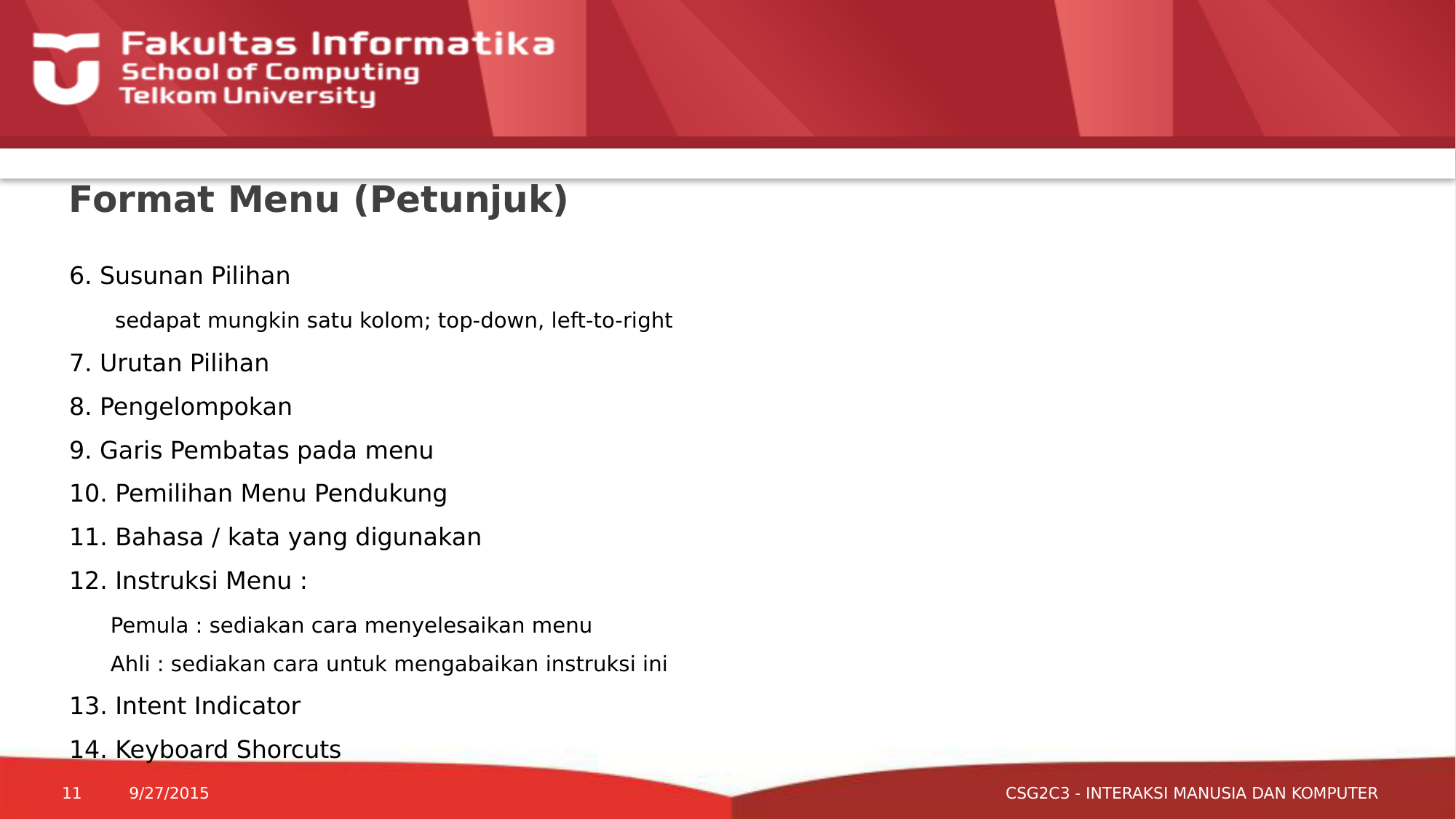

# Format Menu (Petunjuk)
6. Susunan Pilihan
      sedapat mungkin satu kolom; top-down, left-to-right
7. Urutan Pilihan
8. Pengelompokan
9. Garis Pembatas pada menu
10. Pemilihan Menu Pendukung
11. Bahasa / kata yang digunakan
12. Instruksi Menu :
	Pemula : sediakan cara menyelesaikan menu
	Ahli : sediakan cara untuk mengabaikan instruksi ini
13. Intent Indicator
14. Keyboard Shorcuts

CSG2C3 - INTERAKSI MANUSIA DAN KOMPUTER
11
9/27/2015